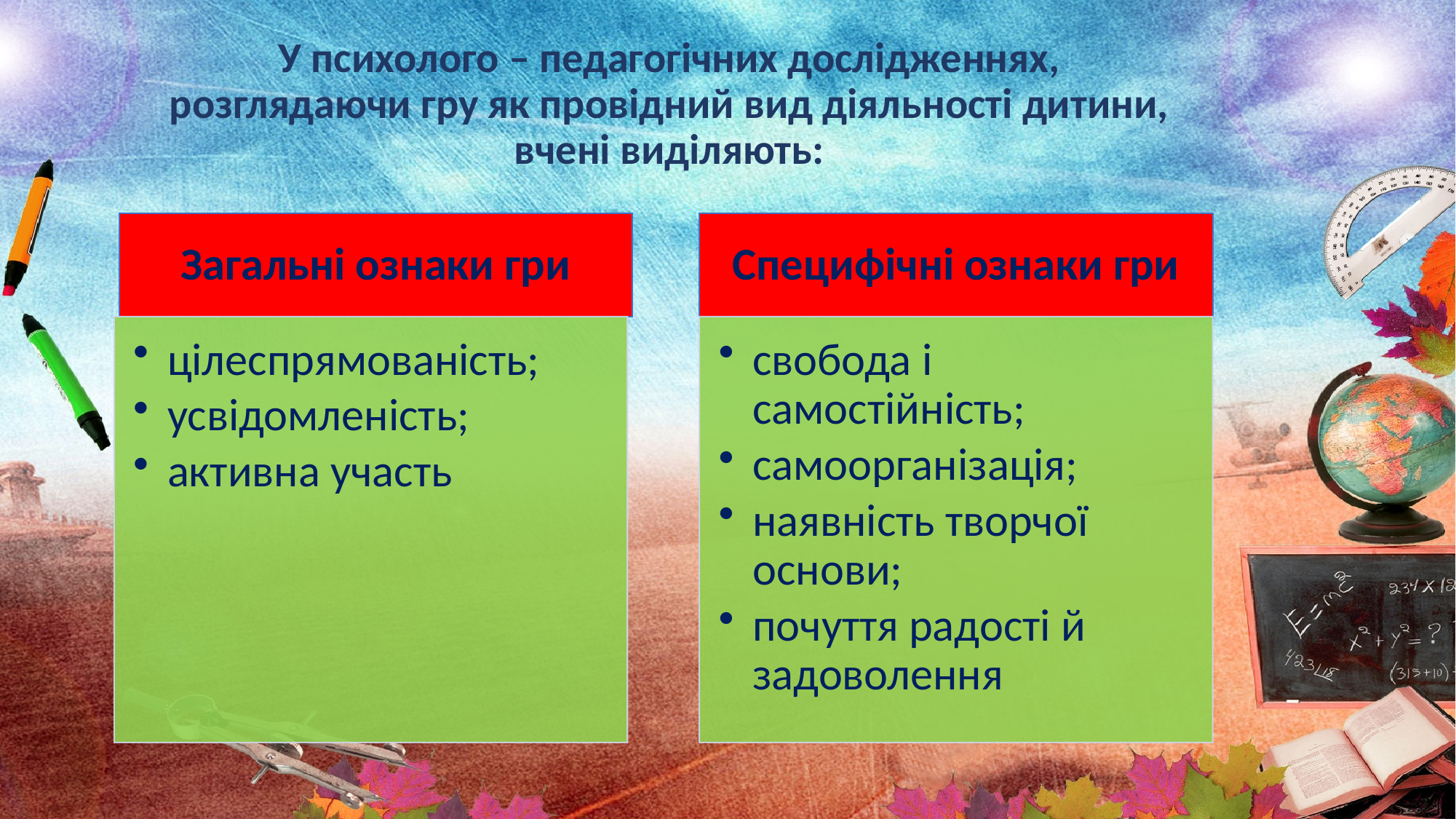

У психолого – педагогічних дослідженнях, розглядаючи гру як провідний вид діяльності дитини, вчені виділяють:

Загальні ознаки гри
цілеспрямованість;
усвідомленість;
активна участь
Специфічні ознаки гри
свобода і самостійність;
самоорганізація;
наявність творчої основи;
почуття радості й задоволення